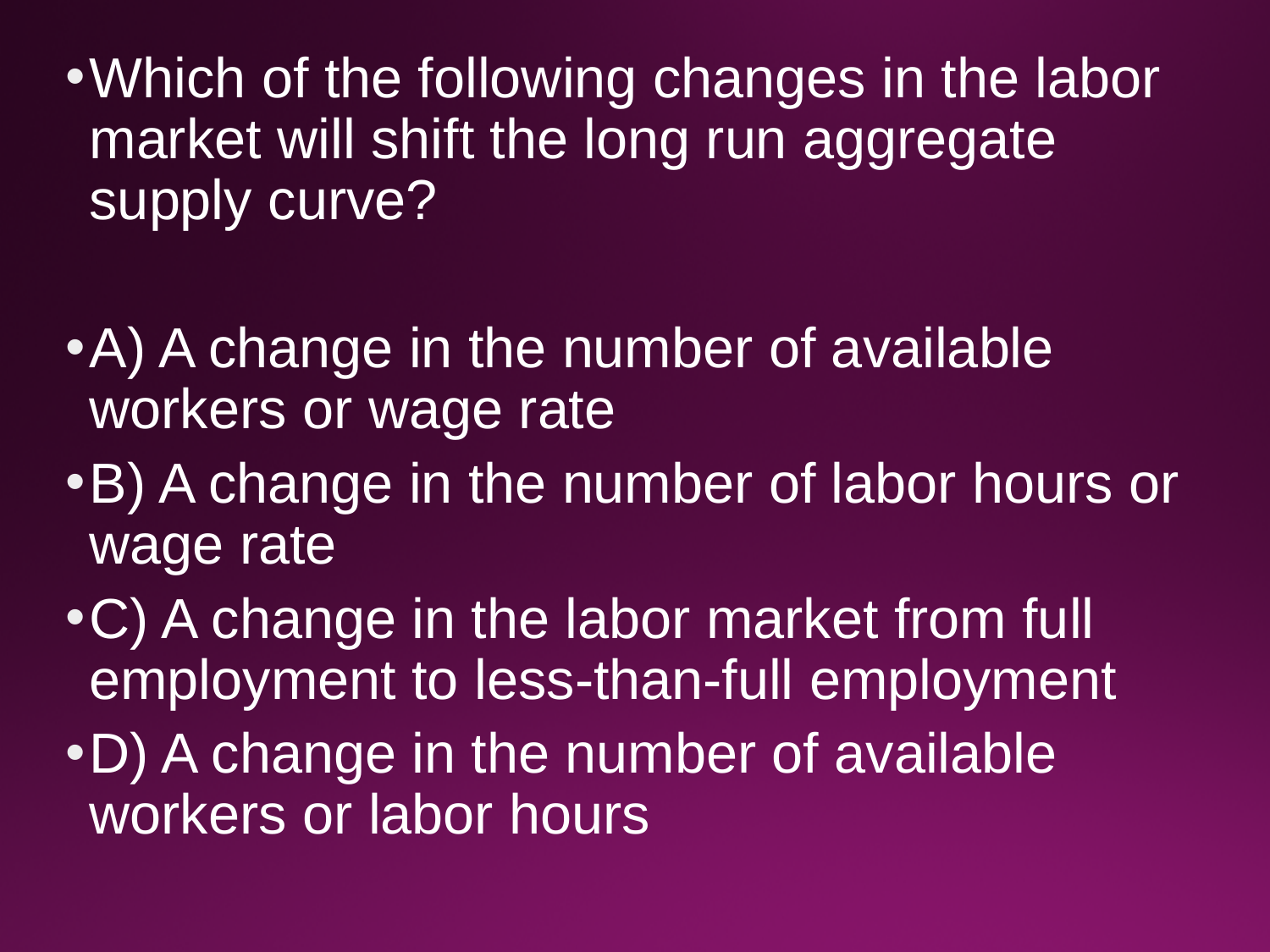

Which of the following changes in the labor market will shift the long run aggregate supply curve?

A) A change in the number of available workers or wage rate
B) A change in the number of labor hours or wage rate
C) A change in the labor market from full employment to less-than-full employment
D) A change in the number of available workers or labor hours